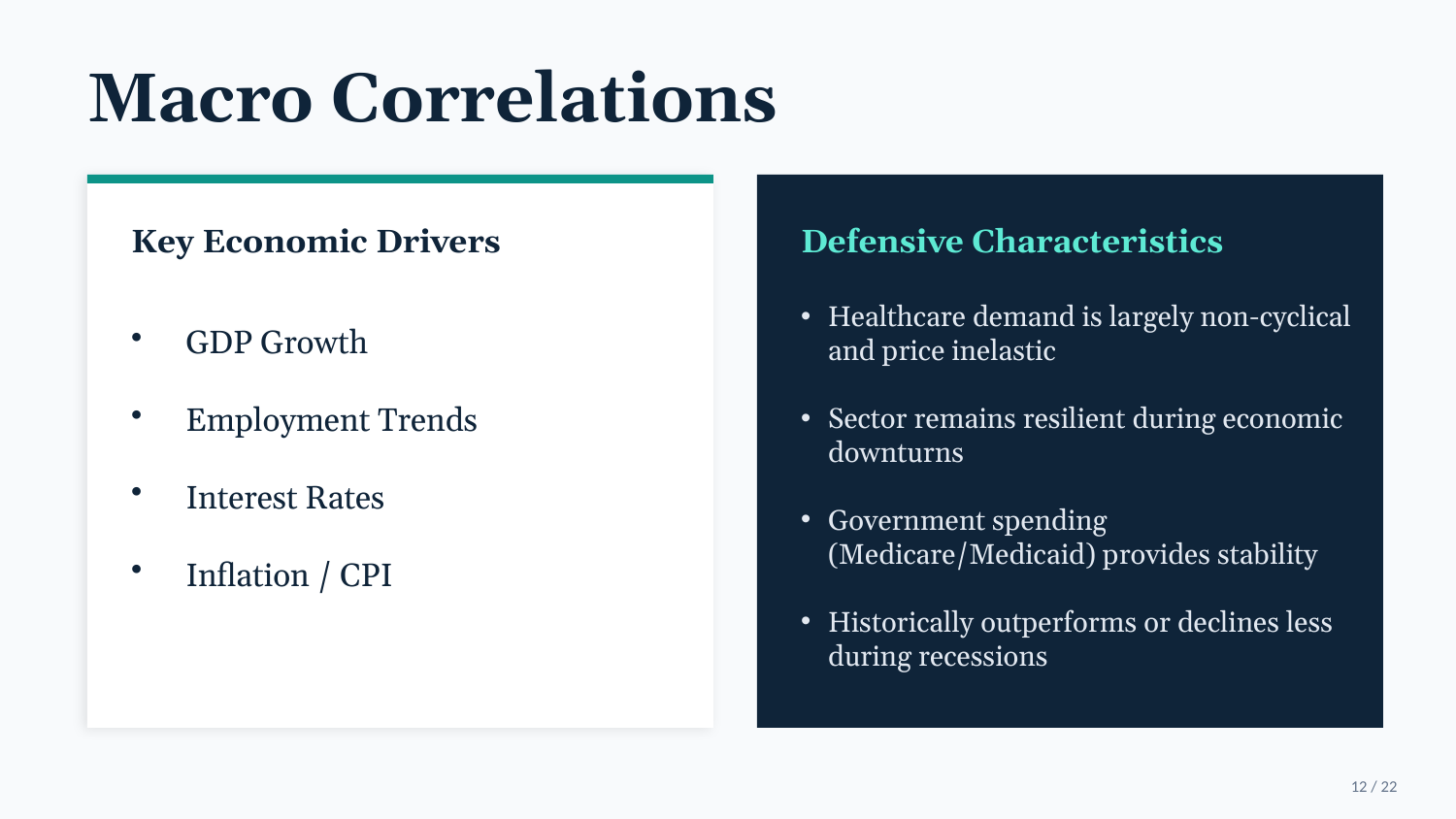

Macro Correlations

Key Economic Drivers
Defensive Characteristics
Healthcare demand is largely non-cyclical and price inelastic

Sector remains resilient during economic downturns

Government spending (Medicare/Medicaid) provides stability

Historically outperforms or declines less during recessions

GDP Growth

Employment Trends

Interest Rates

Inflation / CPI
12 / 22